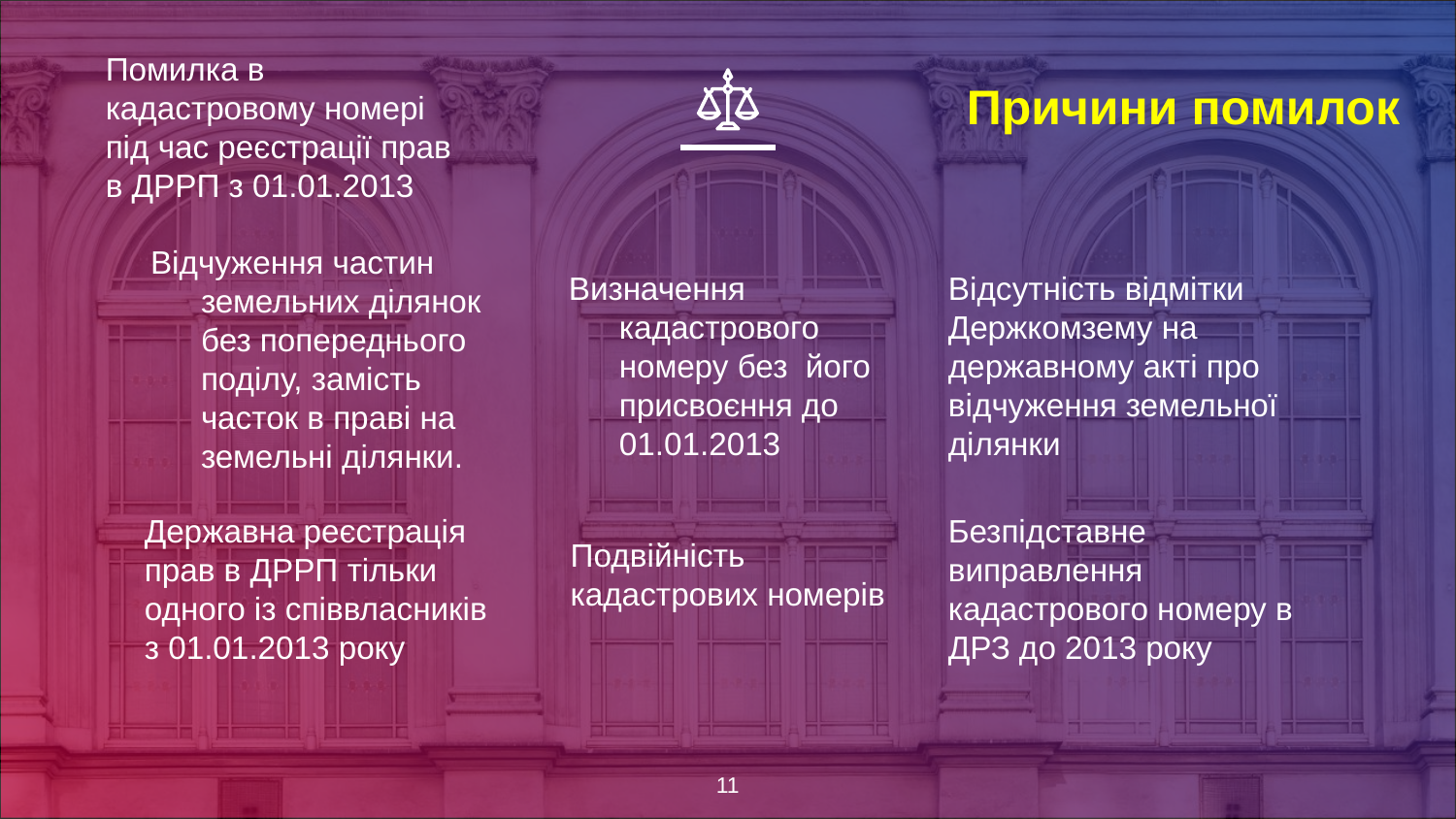

# Причини помилок
Помилка в кадастровому номері під час реєстрації прав в ДРРП з 01.01.2013
Відчуження частин земельних ділянок без попереднього поділу, замість часток в праві на земельні ділянки.
Визначення кадастрового номеру без  його присвоєння до 01.01.2013
Відсутність відмітки Держкомзему на державному акті про відчуження земельної ділянки

Державна реєстрація прав в ДРРП тільки одного із співвласників з 01.01.2013 року
Безпідставне виправлення кадастрового номеру в ДРЗ до 2013 року

Подвійність кадастрових номерів
11